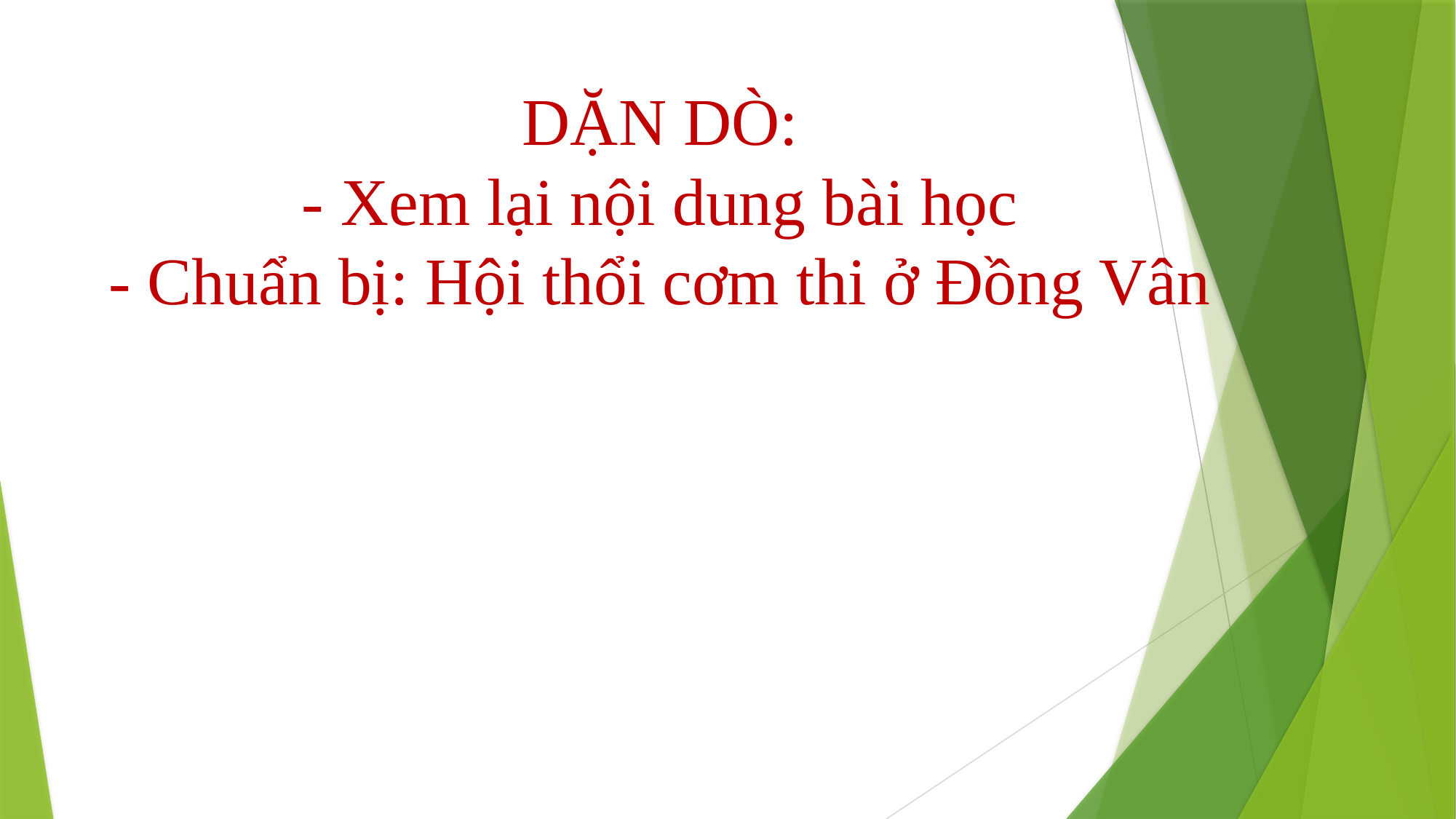

# DẶN DÒ: - Xem lại nội dung bài học - Chuẩn bị: Hội thổi cơm thi ở Đồng Vân